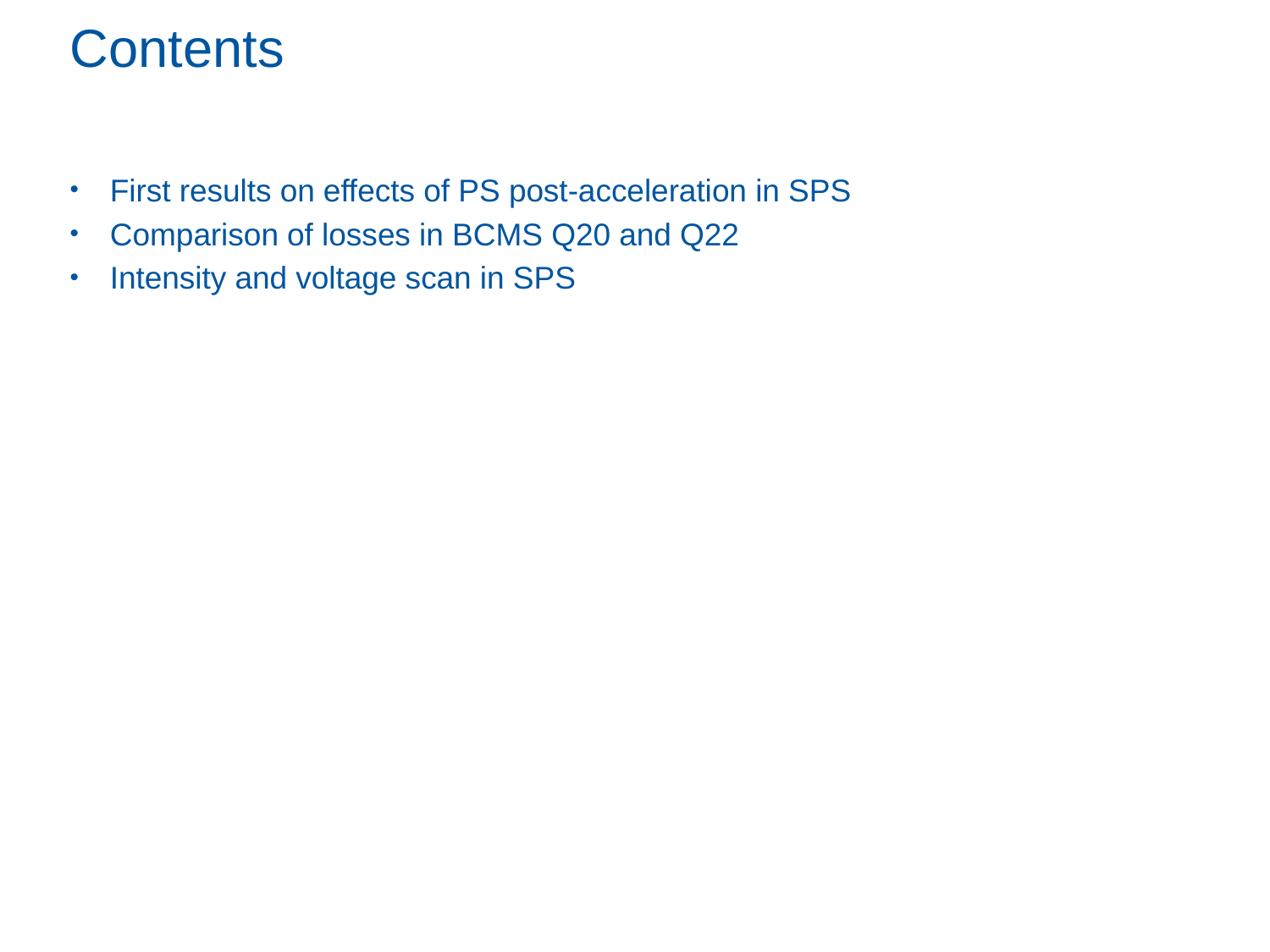

Contents

First results on effects of PS post-acceleration in SPS
Comparison of losses in BCMS Q20 and Q22
Intensity and voltage scan in SPS